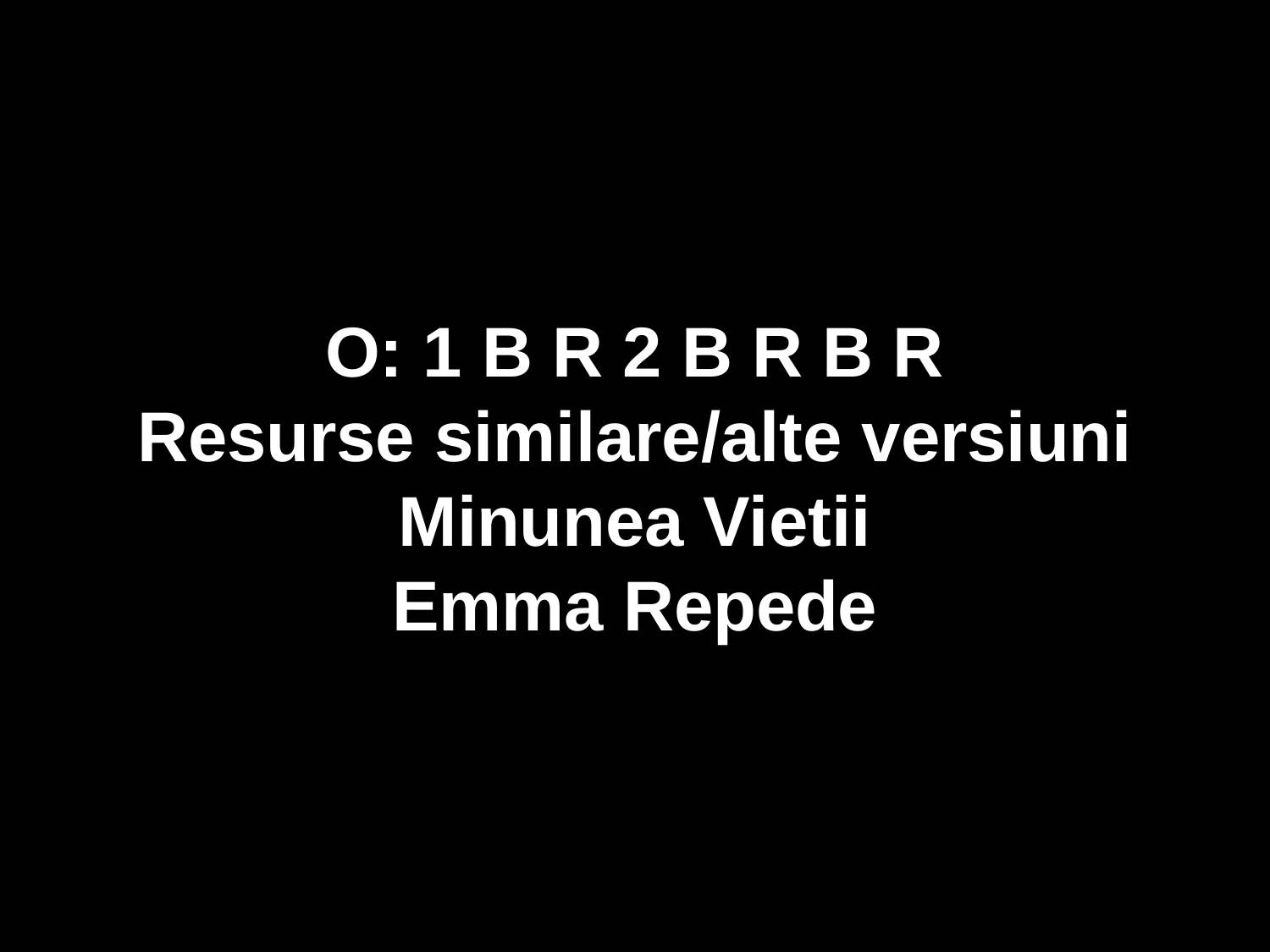

O: 1 B R 2 B R B R
Resurse similare/alte versiuni
Minunea Vietii
Emma Repede